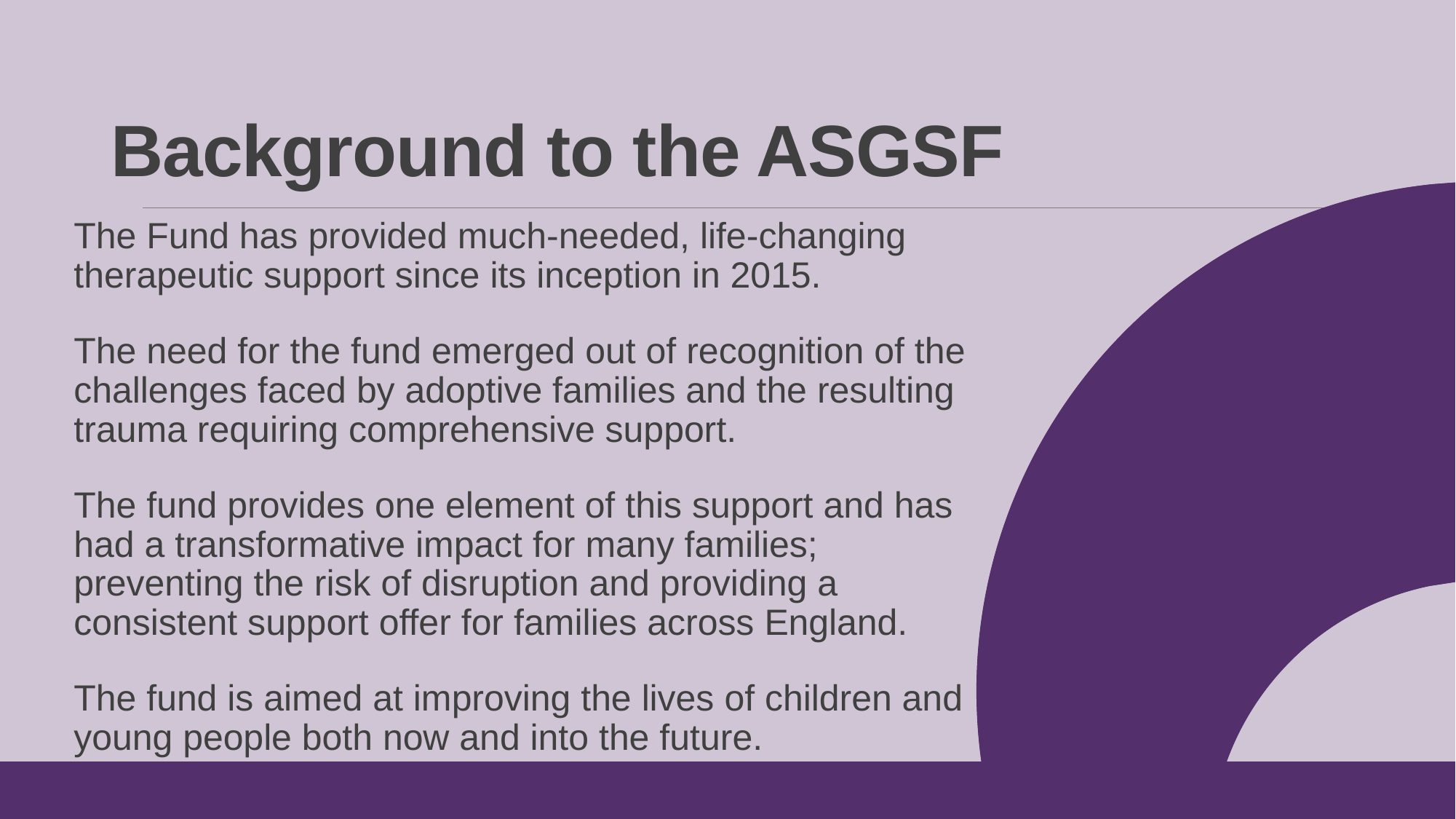

# Background to the ASGSF

The Fund has provided much-needed, life-changing therapeutic support since its inception in 2015.
The need for the fund emerged out of recognition of the challenges faced by adoptive families and the resulting trauma requiring comprehensive support.
The fund provides one element of this support and has had a transformative impact for many families; preventing the risk of disruption and providing a consistent support offer for families across England.
The fund is aimed at improving the lives of children and young people both now and into the future.